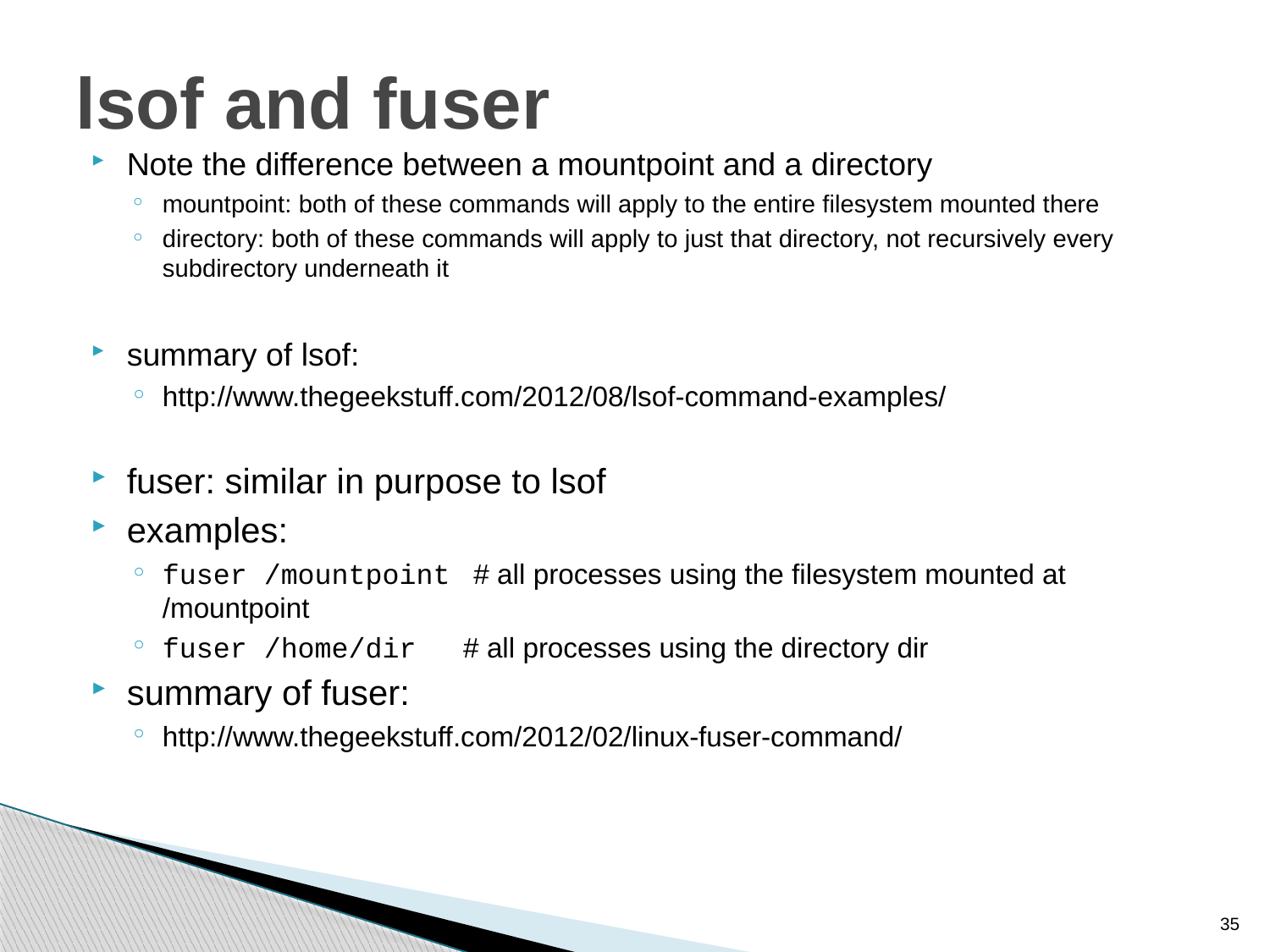

# lsof and fuser
Note the difference between a mountpoint and a directory
mountpoint: both of these commands will apply to the entire filesystem mounted there
directory: both of these commands will apply to just that directory, not recursively every subdirectory underneath it

summary of lsof:
http://www.thegeekstuff.com/2012/08/lsof-command-examples/

fuser: similar in purpose to lsof
examples:
fuser /mountpoint   # all processes using the filesystem mounted at /mountpoint
fuser /home/dir      # all processes using the directory dir
summary of fuser:
http://www.thegeekstuff.com/2012/02/linux-fuser-command/

35